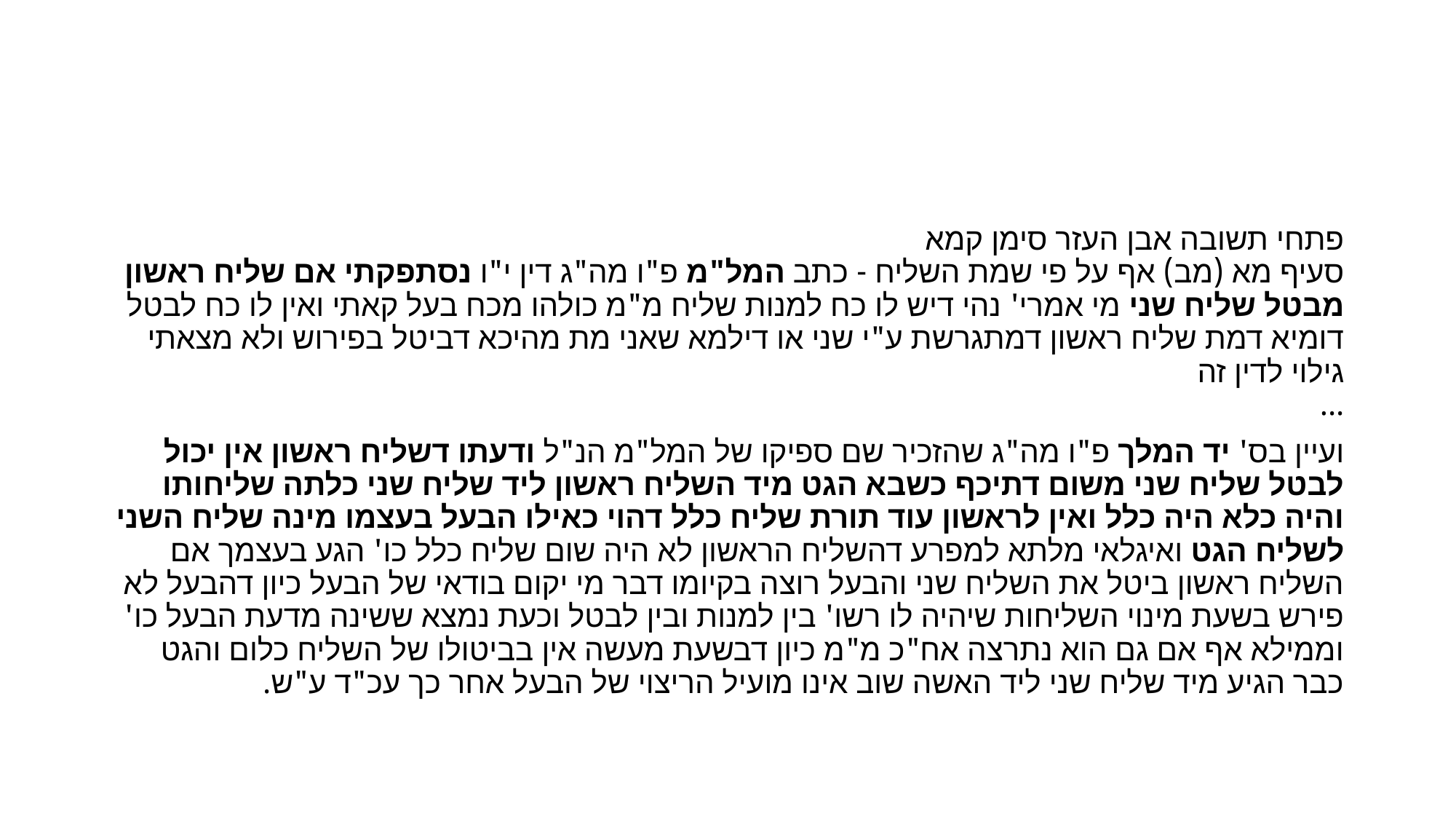

#
פתחי תשובה אבן העזר סימן קמא
סעיף מא (מב) אף על פי שמת השליח - כתב המל"מ פ"ו מה"ג דין י"ו נסתפקתי אם שליח ראשון מבטל שליח שני מי אמרי' נהי דיש לו כח למנות שליח מ"מ כולהו מכח בעל קאתי ואין לו כח לבטל דומיא דמת שליח ראשון דמתגרשת ע"י שני או דילמא שאני מת מהיכא דביטל בפירוש ולא מצאתי גילוי לדין זה
...
ועיין בס' יד המלך פ"ו מה"ג שהזכיר שם ספיקו של המל"מ הנ"ל ודעתו דשליח ראשון אין יכול לבטל שליח שני משום דתיכף כשבא הגט מיד השליח ראשון ליד שליח שני כלתה שליחותו והיה כלא היה כלל ואין לראשון עוד תורת שליח כלל דהוי כאילו הבעל בעצמו מינה שליח השני לשליח הגט ואיגלאי מלתא למפרע דהשליח הראשון לא היה שום שליח כלל כו' הגע בעצמך אם השליח ראשון ביטל את השליח שני והבעל רוצה בקיומו דבר מי יקום בודאי של הבעל כיון דהבעל לא פירש בשעת מינוי השליחות שיהיה לו רשו' בין למנות ובין לבטל וכעת נמצא ששינה מדעת הבעל כו' וממילא אף אם גם הוא נתרצה אח"כ מ"מ כיון דבשעת מעשה אין בביטולו של השליח כלום והגט כבר הגיע מיד שליח שני ליד האשה שוב אינו מועיל הריצוי של הבעל אחר כך עכ"ד ע"ש.